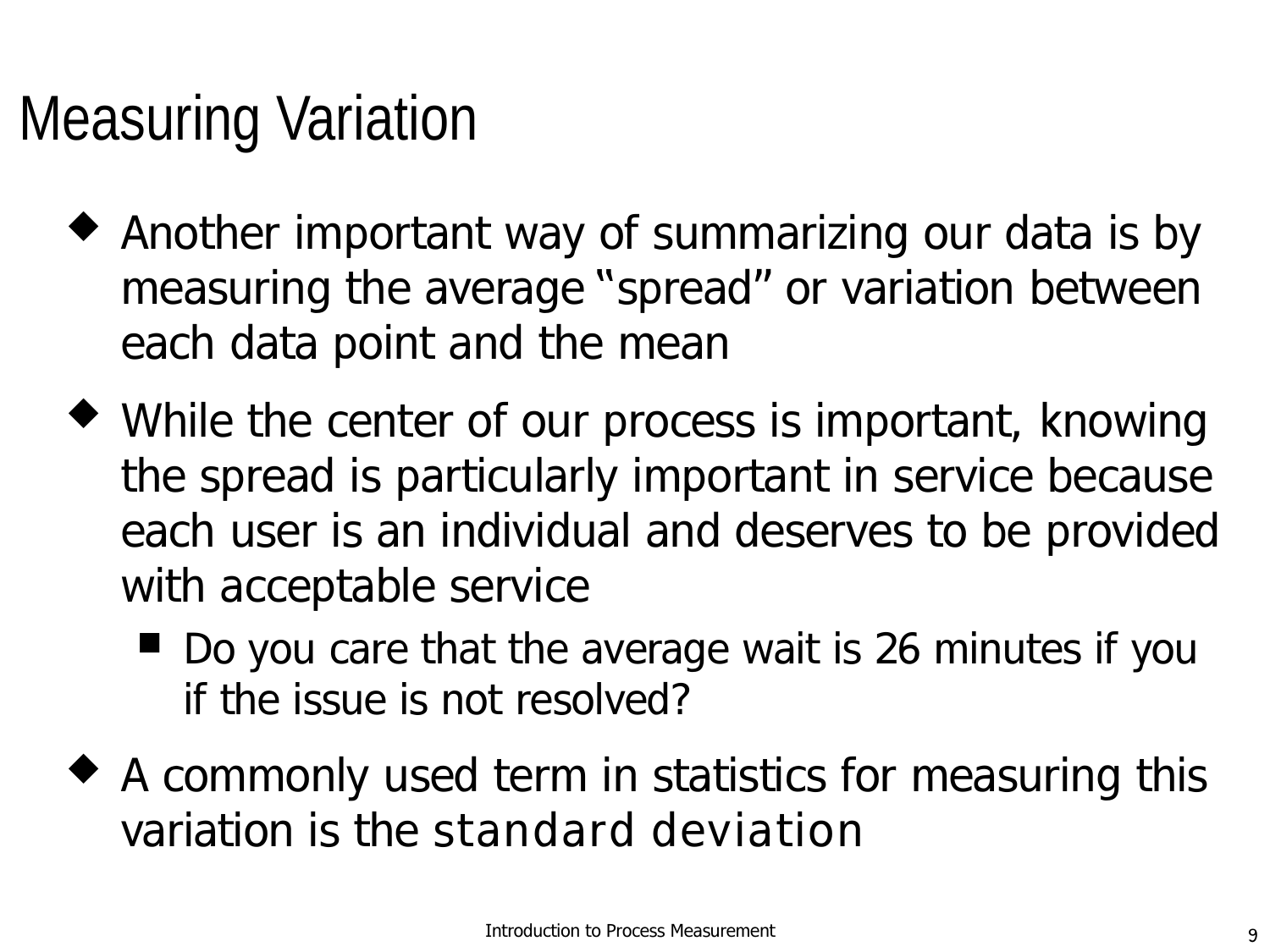

Measuring Variation
Another important way of summarizing our data is by measuring the average “spread” or variation between each data point and the mean
While the center of our process is important, knowing the spread is particularly important in service because each user is an individual and deserves to be provided with acceptable service
Do you care that the average wait is 26 minutes if you if the issue is not resolved?
A commonly used term in statistics for measuring this variation is the standard deviation
Introduction to Process Measurement
9